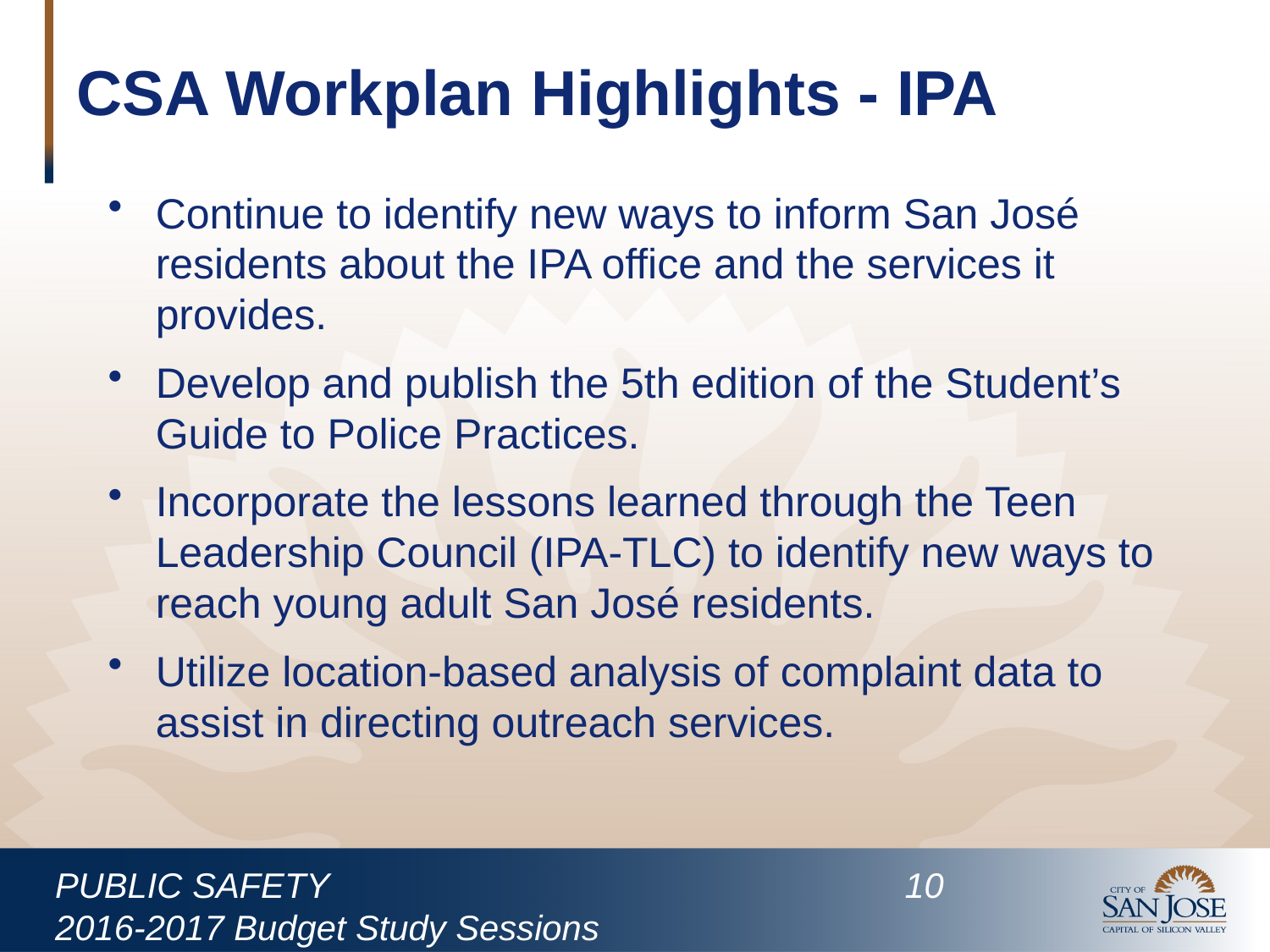

# CSA Workplan Highlights - IPA
Continue to identify new ways to inform San José residents about the IPA office and the services it provides.
Develop and publish the 5th edition of the Student’s Guide to Police Practices.
Incorporate the lessons learned through the Teen Leadership Council (IPA-TLC) to identify new ways to reach young adult San José residents.
Utilize location-based analysis of complaint data to assist in directing outreach services.